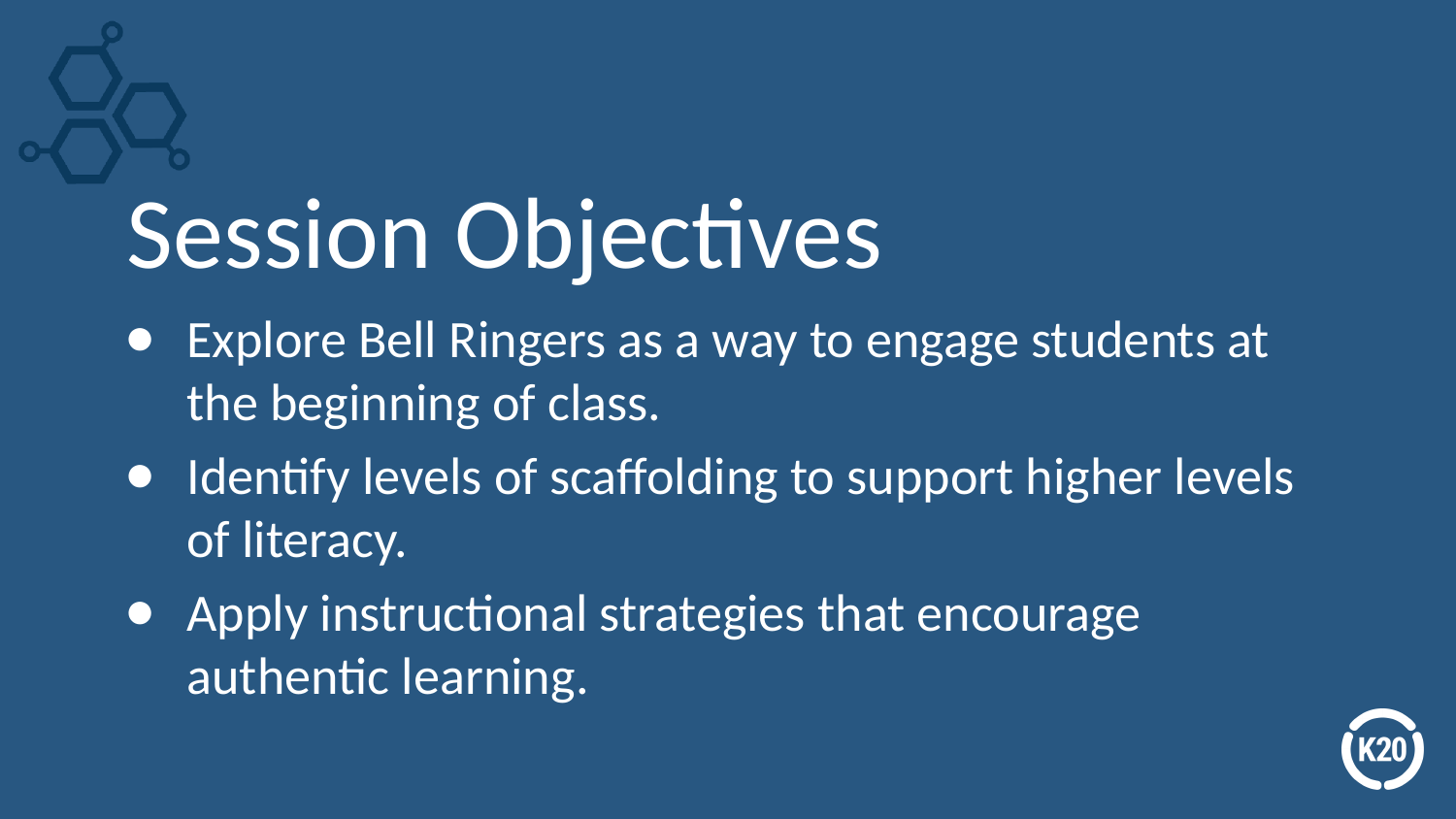

# Session Objectives
Explore Bell Ringers as a way to engage students at the beginning of class.
Identify levels of scaffolding to support higher levels of literacy.
Apply instructional strategies that encourage authentic learning.